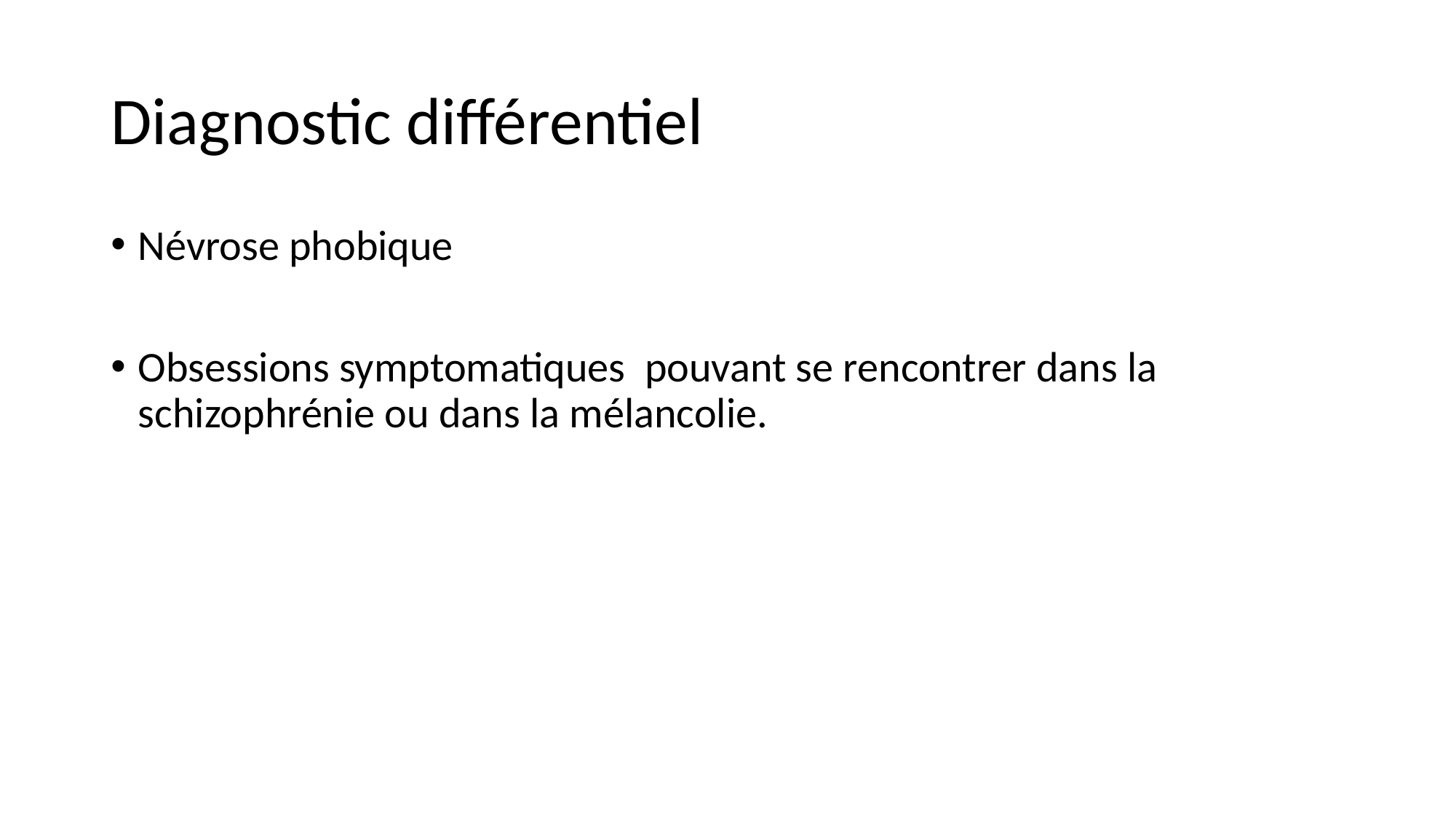

# Diagnostic différentiel
Névrose phobique

Obsessions symptomatiques  pouvant se rencontrer dans la schizophrénie ou dans la mélancolie.